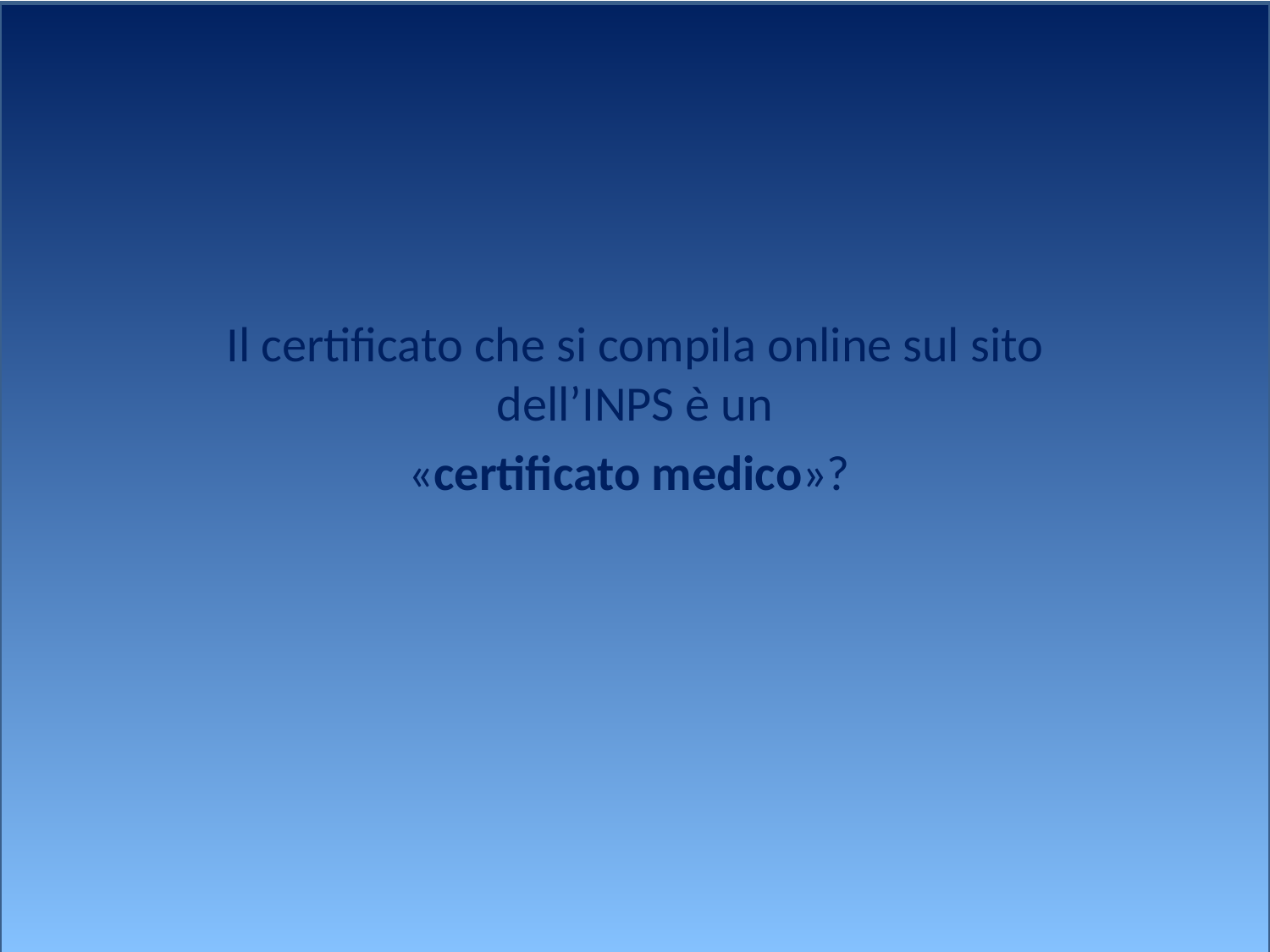

Il certificato che si compila online sul sito dell’INPS è un
«certificato medico»?